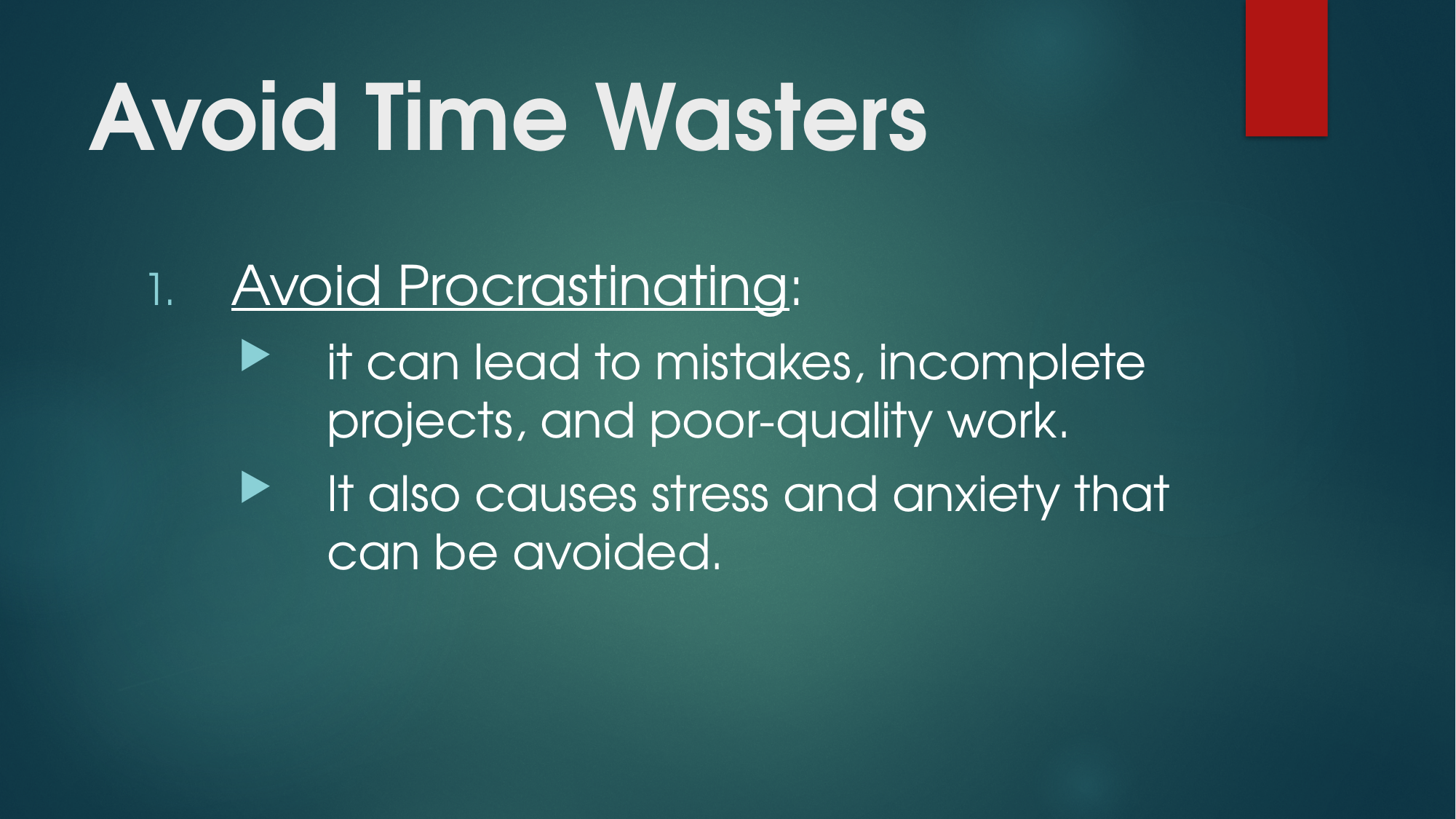

# Avoid Time Wasters
Avoid Procrastinating:
it can lead to mistakes, incomplete projects, and poor-quality work.
It also causes stress and anxiety that can be avoided.